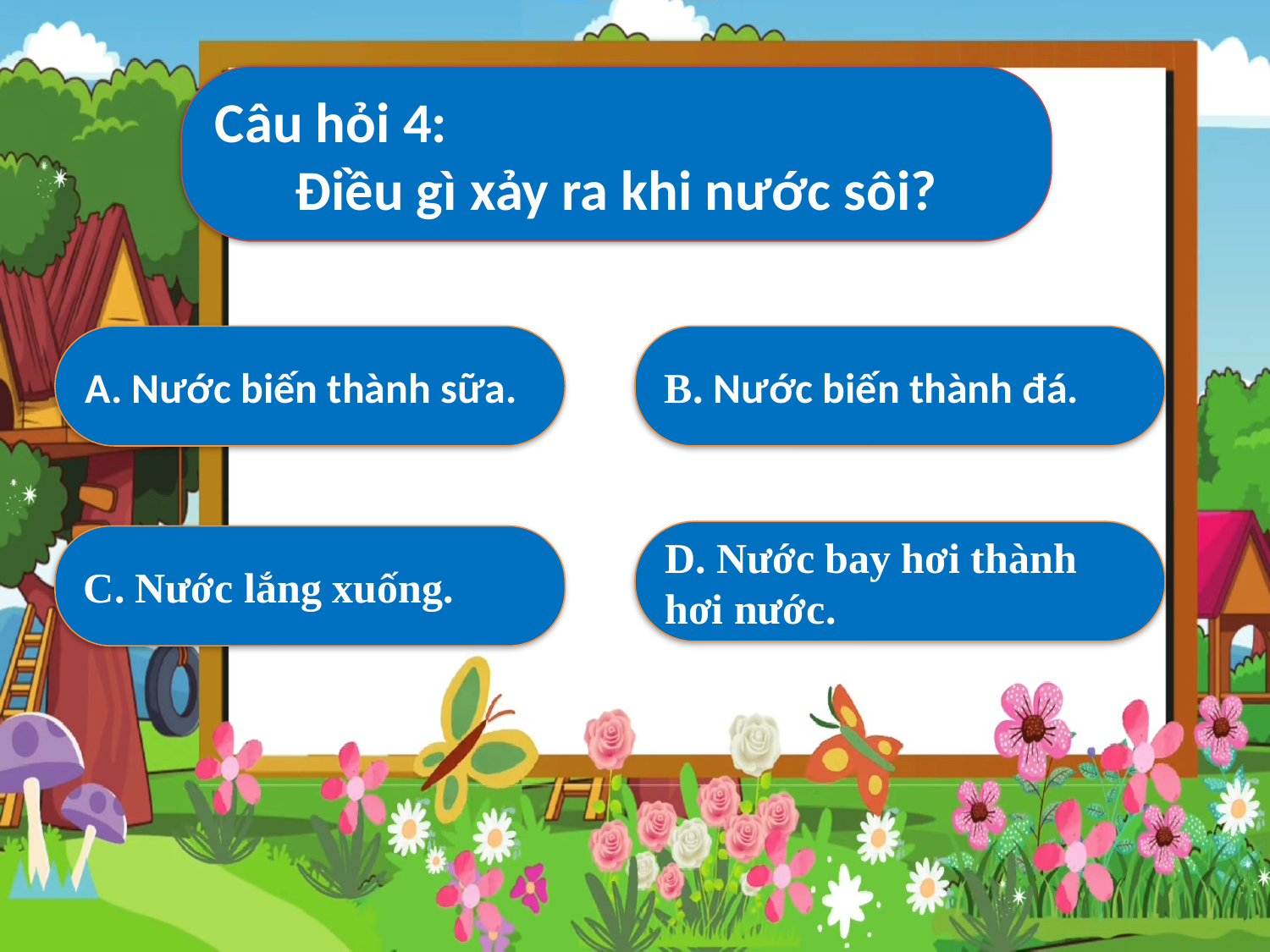

Câu hỏi 4:
Điều gì xảy ra khi nước sôi?
A. Nước biến thành sữa.
B. Nước biến thành đá.
D. Nước bay hơi thành hơi nước.
C. Nước lắng xuống.